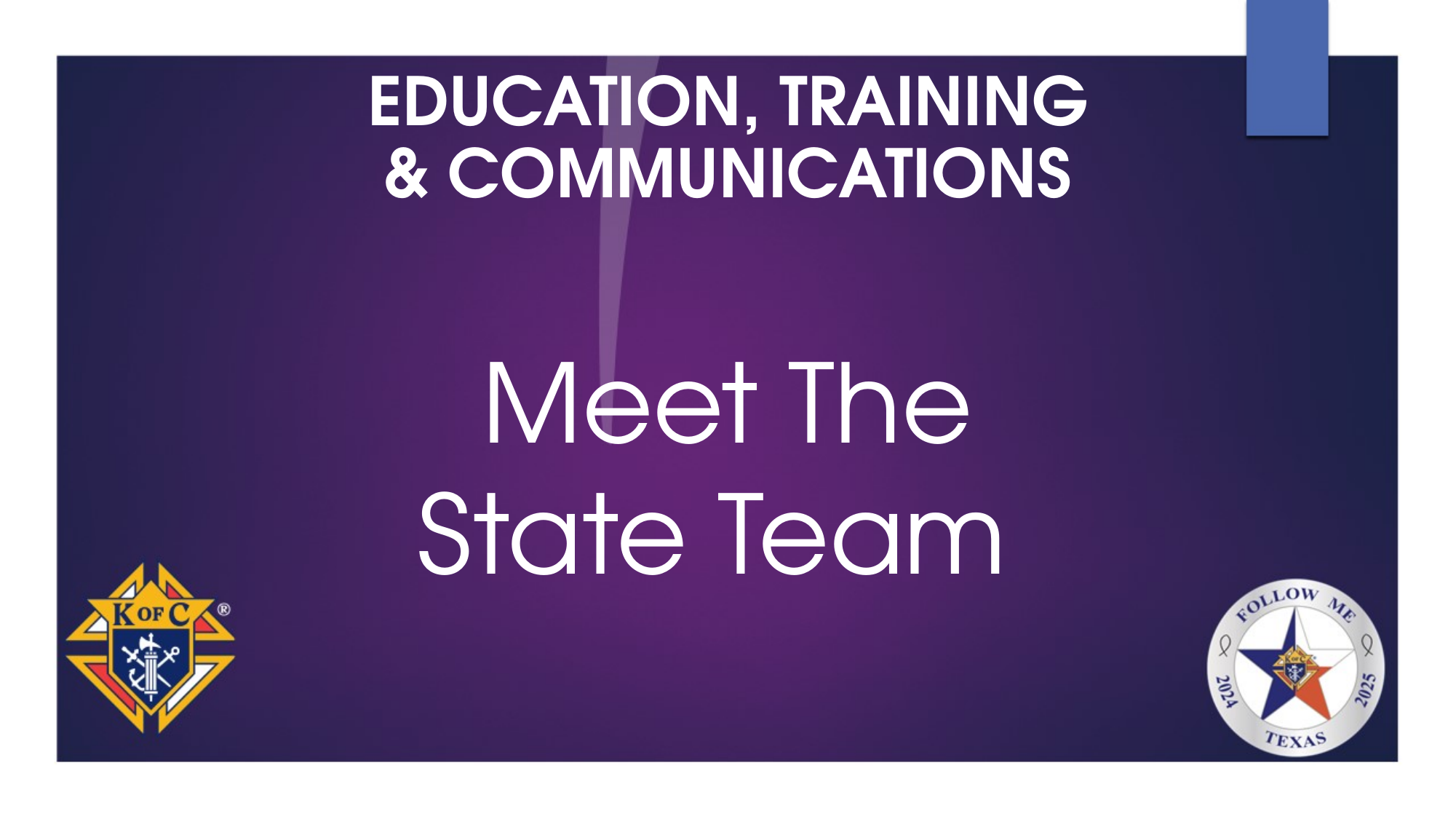

# EDUCATION, TRAINING & COMMUNICATIONS
Meet The State Team